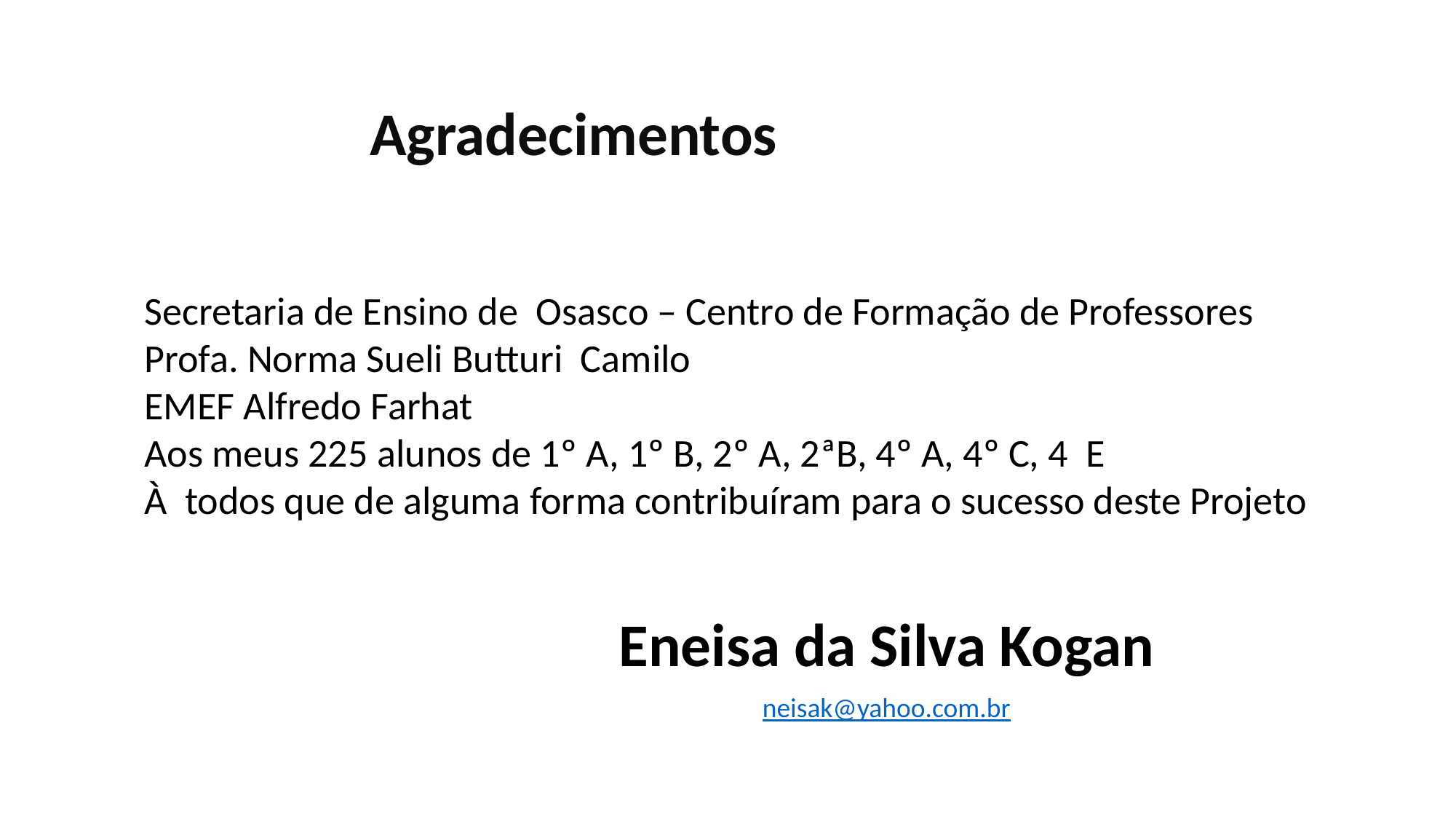

Agradecimentos

Secretaria de Ensino de  Osasco – Centro de Formação de Professores
Profa. Norma Sueli Butturi  Camilo
EMEF Alfredo Farhat
Aos meus 225 alunos de 1º A, 1º B, 2º A, 2ªB, 4º A, 4º C, 4  E
À  todos que de alguma forma contribuíram para o sucesso deste Projeto
Eneisa da Silva Kogan
neisak@yahoo.com.br